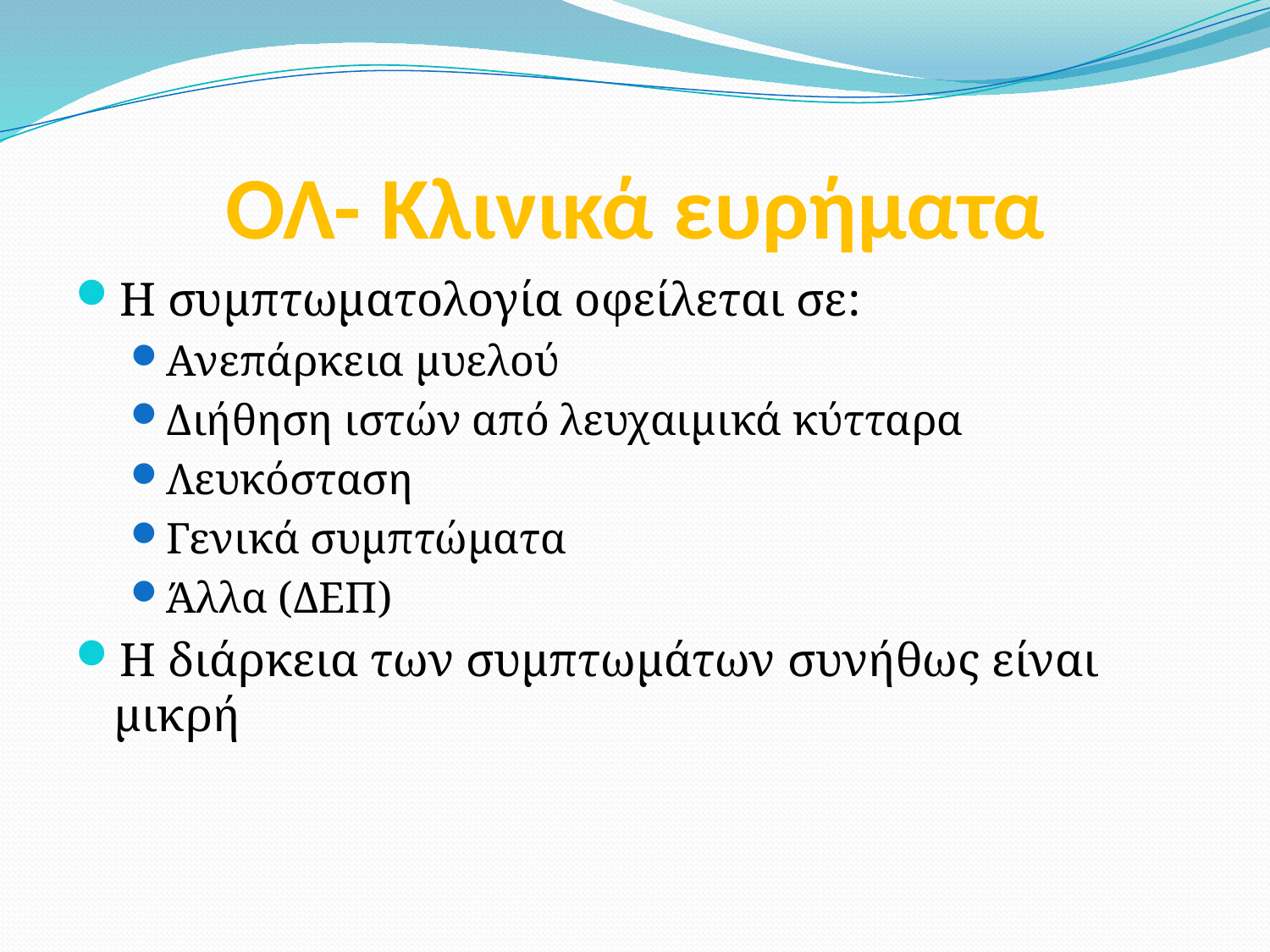

# ΟΛ- Κλινικά ευρήματα
Η συμπτωματολογία οφείλεται σε:
Ανεπάρκεια μυελού
Διήθηση ιστών από λευχαιμικά κύτταρα
Λευκόσταση
Γενικά συμπτώματα
Άλλα (ΔΕΠ)
Η διάρκεια των συμπτωμάτων συνήθως είναι μικρή